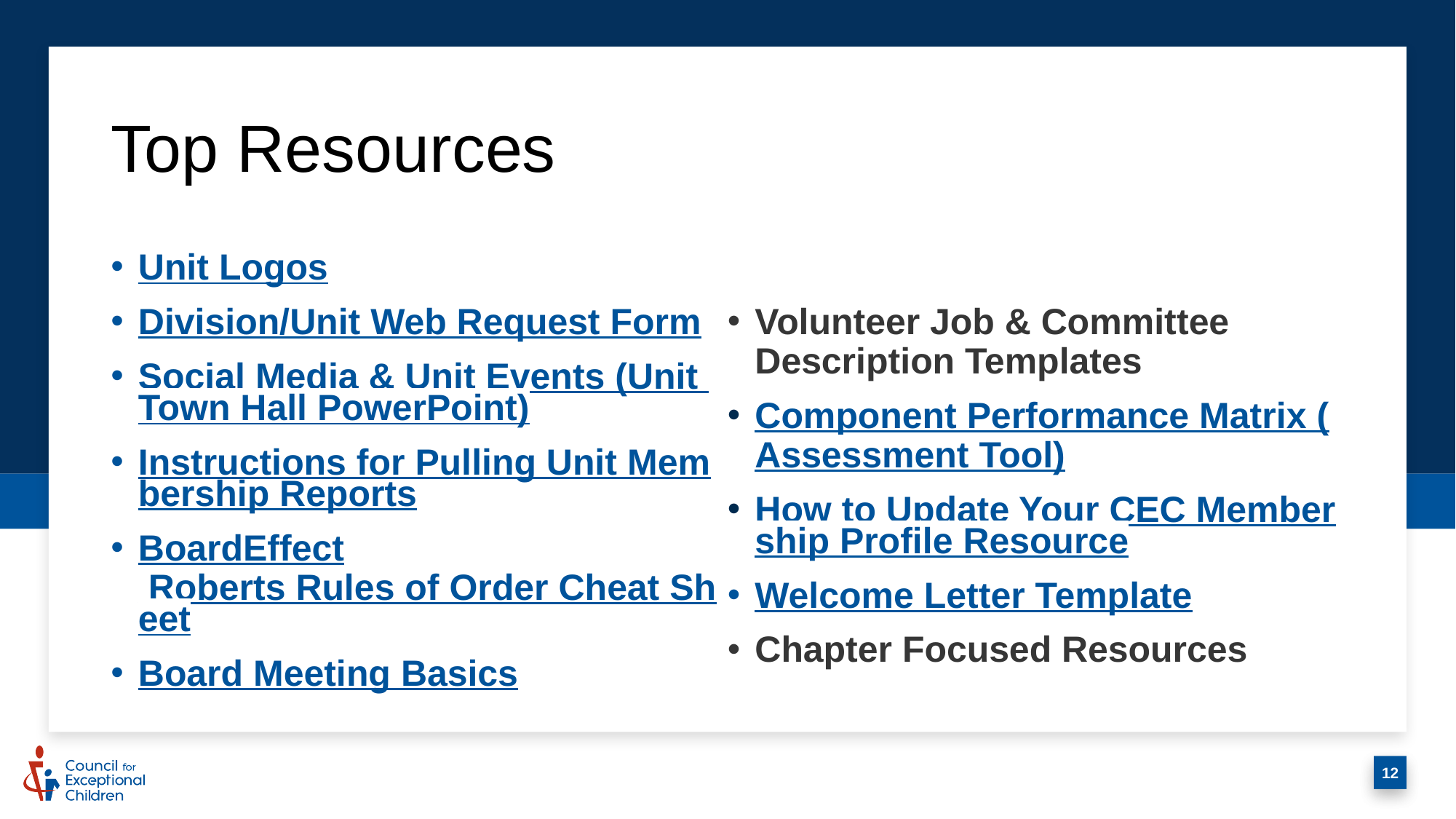

# Top Resources
Unit Logos
Division/Unit Web Request Form
Social Media & Unit Events (Unit Town Hall PowerPoint)
Instructions for Pulling Unit Membership Reports
BoardEffect Roberts Rules of Order Cheat Sheet
Board Meeting Basics

Volunteer Job & Committee Description Templates
Component Performance Matrix (Assessment Tool)
How to Update Your CEC Membership Profile Resource
Welcome Letter Template
Chapter Focused Resources